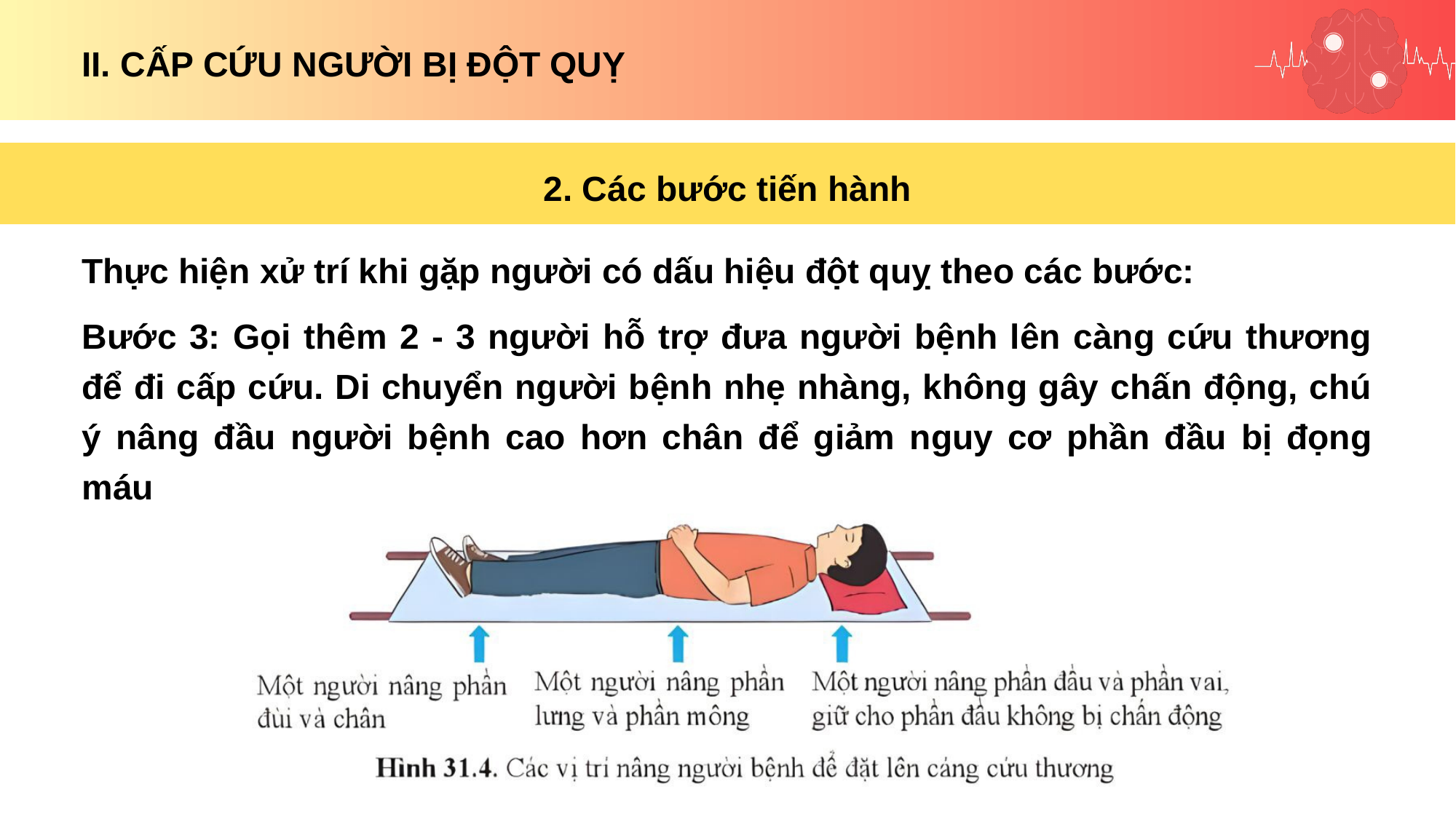

II. CẤP CỨU NGƯỜI BỊ ĐỘT QUỴ

2. Các bước tiến hành
Thực hiện xử trí khi gặp người có dấu hiệu đột quỵ theo các bước:
Bước 3: Gọi thêm 2 - 3 người hỗ trợ đưa người bệnh lên càng cứu thương để đi cấp cứu. Di chuyển người bệnh nhẹ nhàng, không gây chấn động, chú ý nâng đầu người bệnh cao hơn chân để giảm nguy cơ phần đầu bị đọng máu